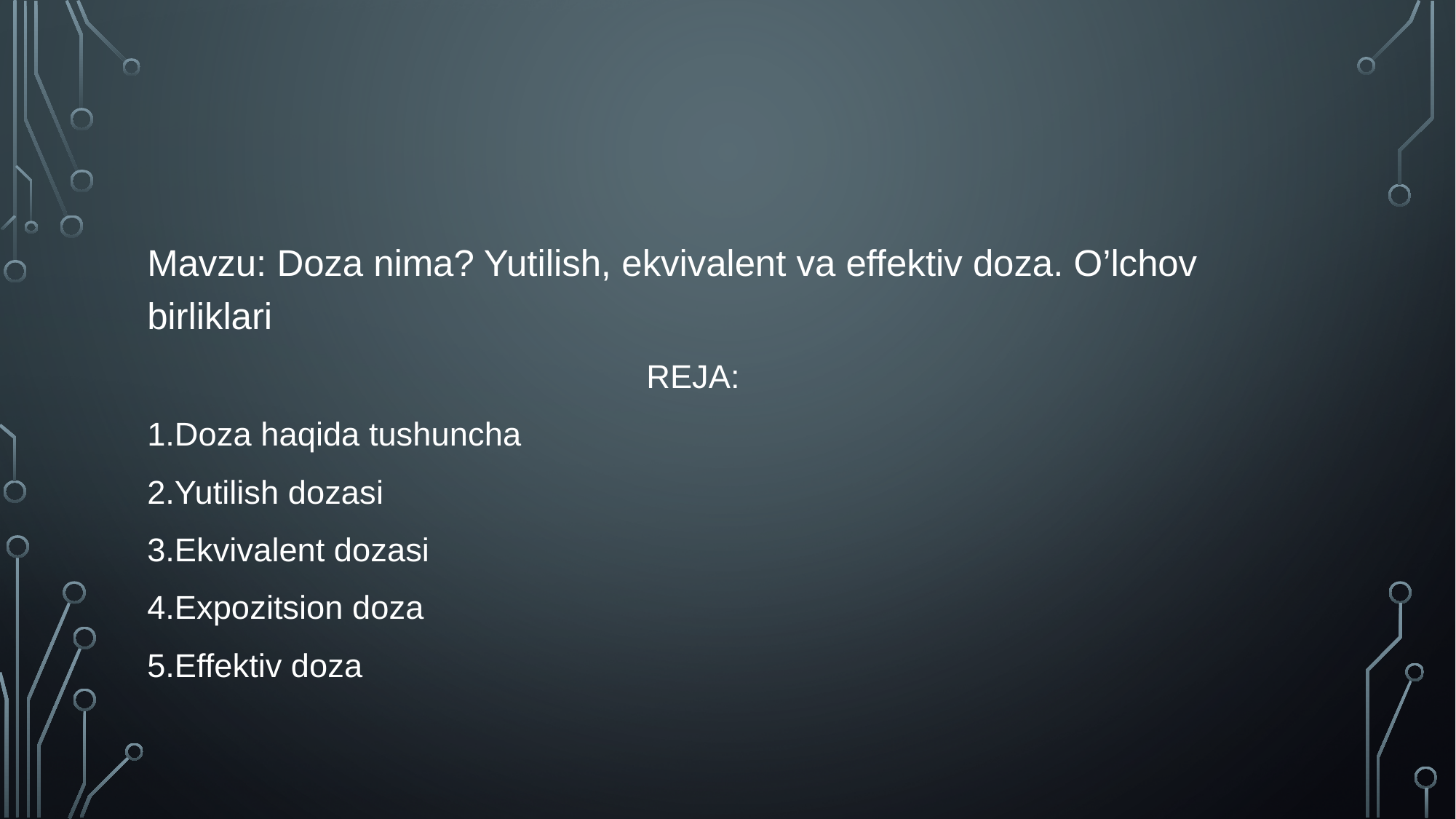

Mavzu: Doza nima? Yutilish, ekvivalent va effektiv doza. O’lchov birliklari
                                                                                                  reja:
1.Doza haqida tushuncha
2.Yutilish dozasi
3.Ekvivalent dozasi
4.Expozitsion doza
5.Effektiv doza